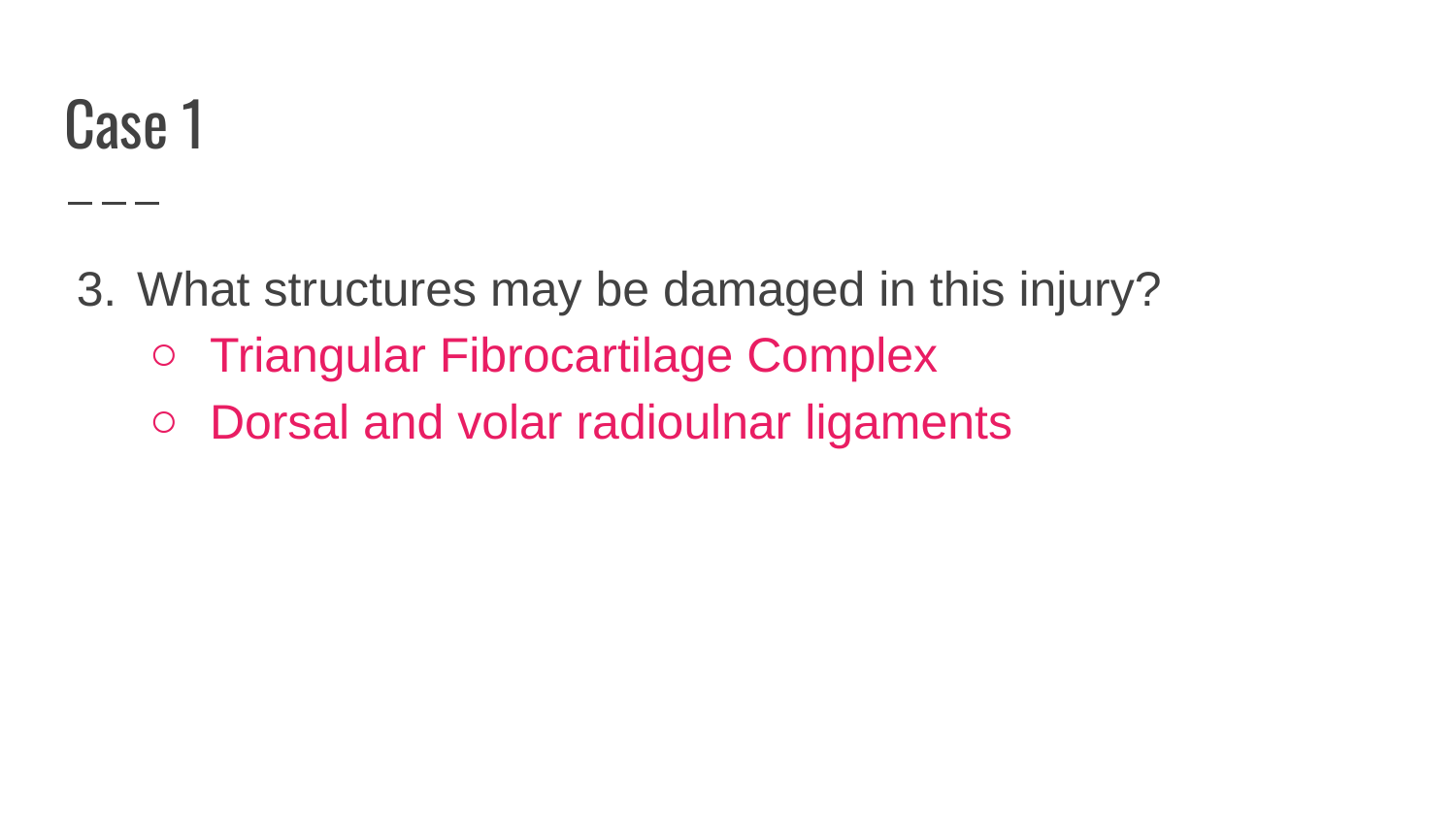

# Case 1
What structures may be damaged in this injury?
Triangular Fibrocartilage Complex
Dorsal and volar radioulnar ligaments